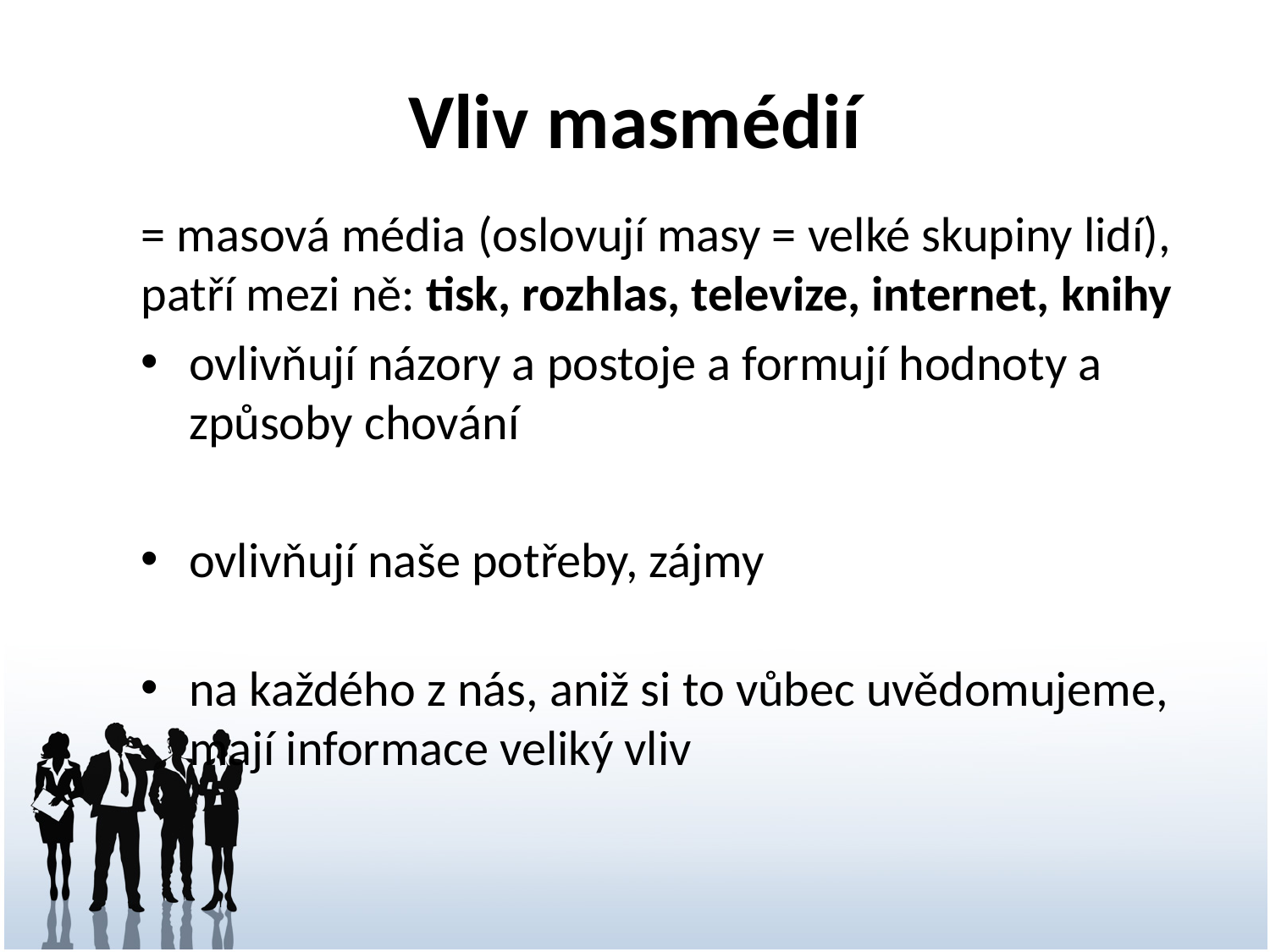

# Vliv masmédií
= masová média (oslovují masy = velké skupiny lidí), patří mezi ně: tisk, rozhlas, televize, internet, knihy
ovlivňují názory a postoje a formují hodnoty a způsoby chování

ovlivňují naše potřeby, zájmy

na každého z nás, aniž si to vůbec uvědomujeme,        mají informace veliký vliv